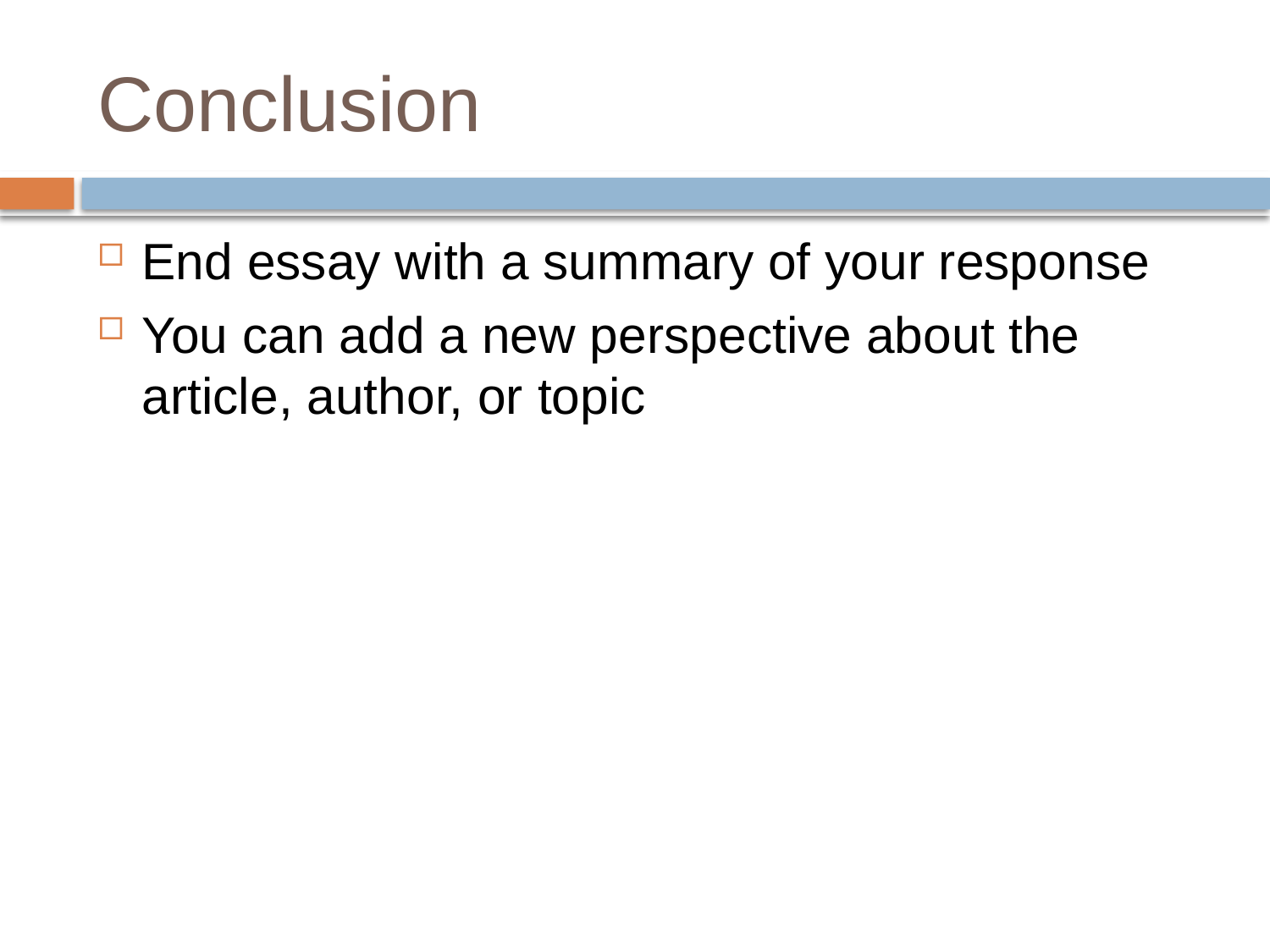

# Conclusion
End essay with a summary of your response
You can add a new perspective about the article, author, or topic